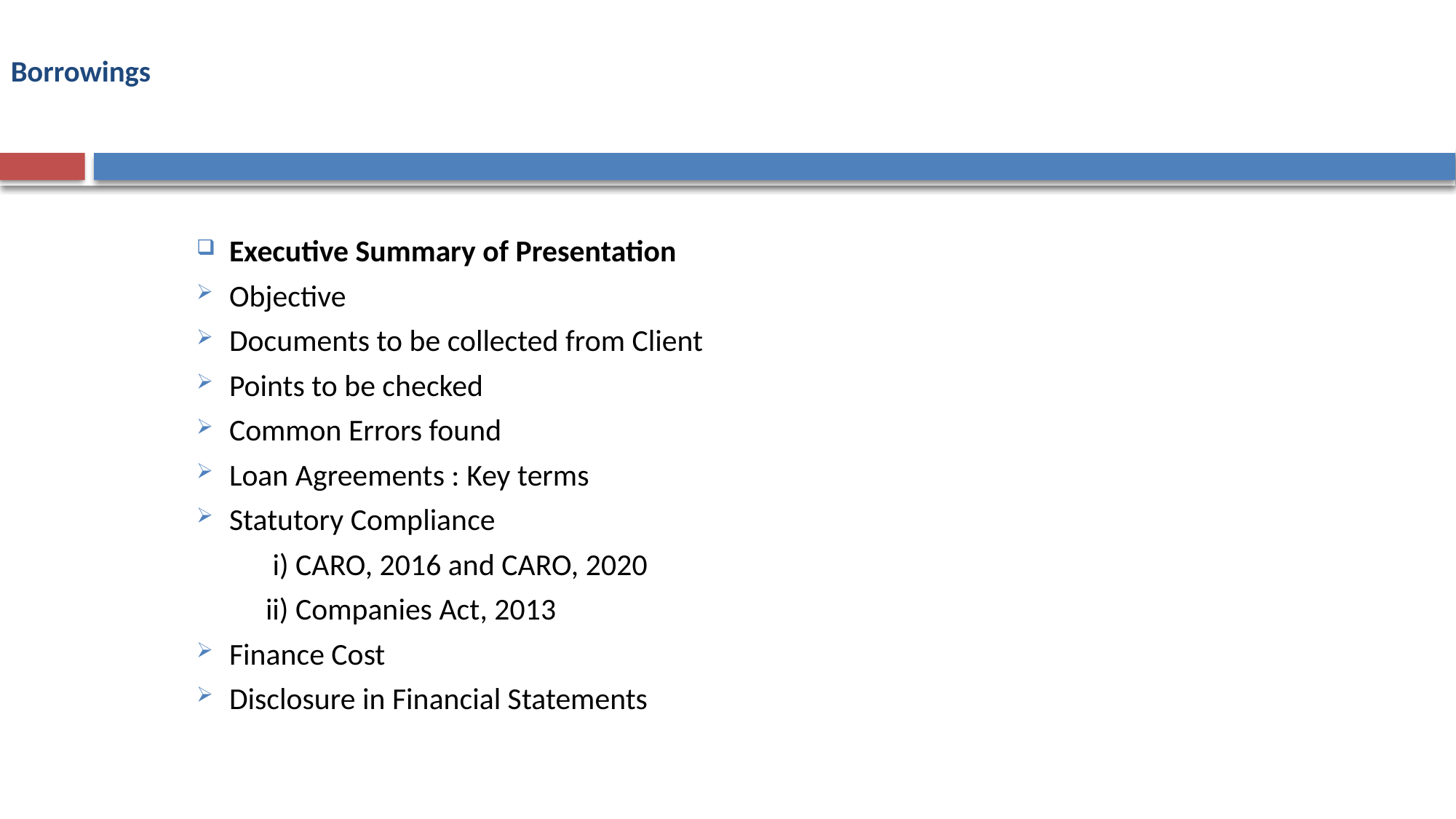

Borrowings

Executive Summary of Presentation
Objective
Documents to be collected from Client
Points to be checked
Common Errors found
Loan Agreements : Key terms
Statutory Compliance
           i) CARO, 2016 and CARO, 2020
          ii) Companies Act, 2013
Finance Cost
Disclosure in Financial Statements